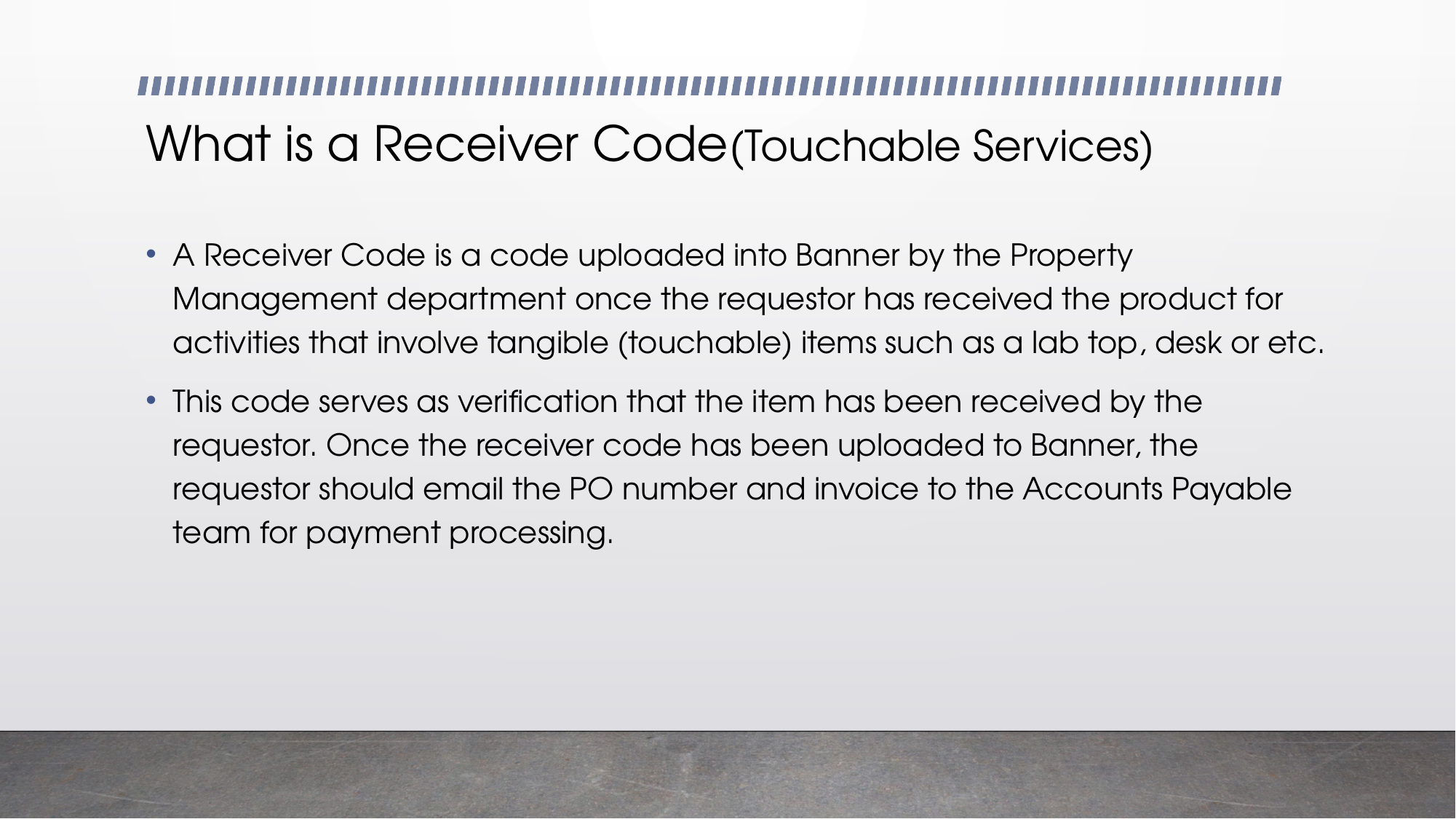

# What is a Receiver Code(Touchable Services)
A Receiver Code is a code uploaded into Banner by the Property Management department once the requestor has received the product for activities that involve tangible (touchable) items such as a lab top, desk or etc.
This code serves as verification that the item has been received by the requestor. Once the receiver code has been uploaded to Banner, the requestor should email the PO number and invoice to the Accounts Payable team for payment processing.